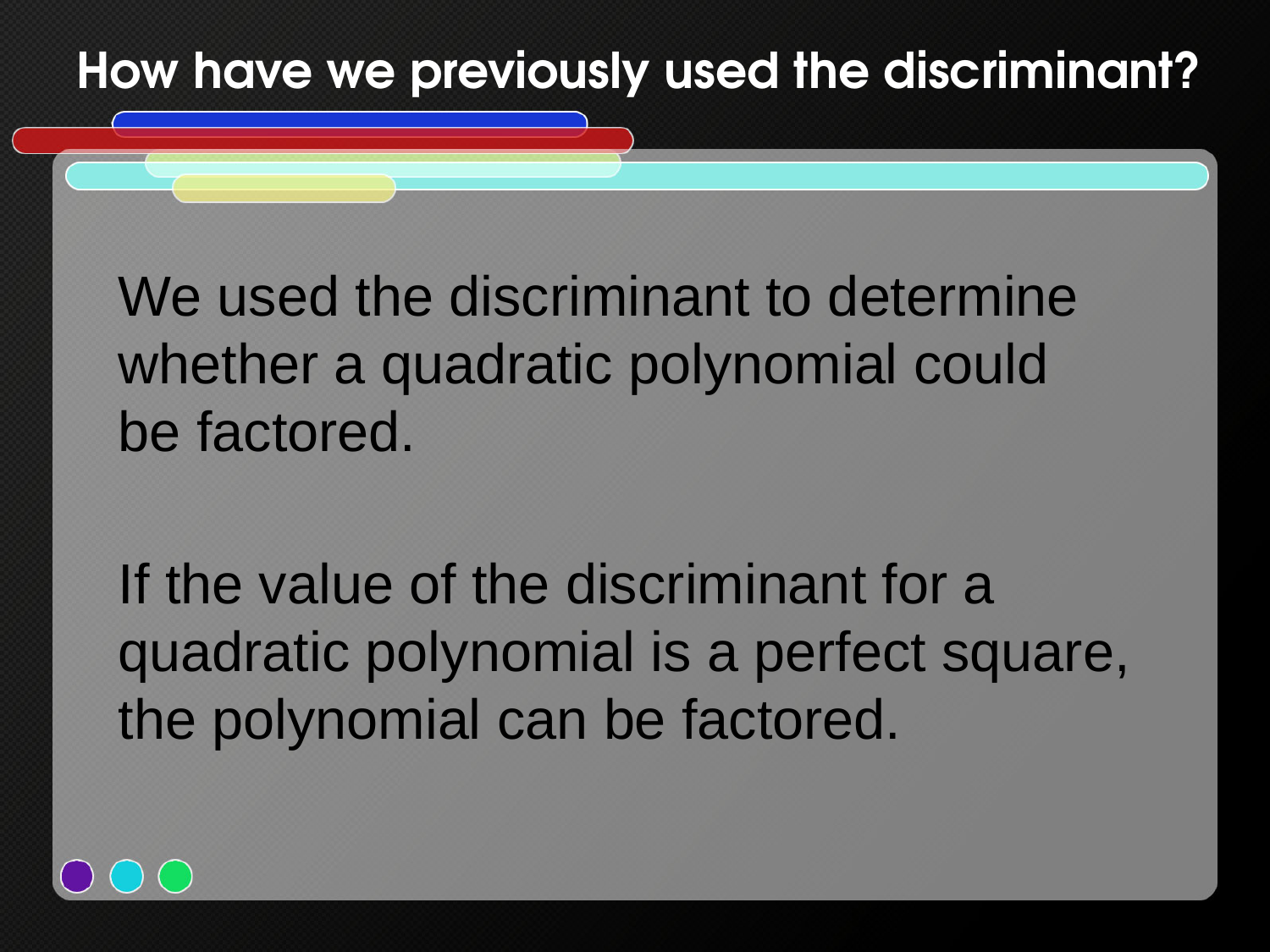

# How have we previously used the discriminant?
We used the discriminant to determine
whether a quadratic polynomial could
be factored.

If the value of the discriminant for a
quadratic polynomial is a perfect square,
the polynomial can be factored.